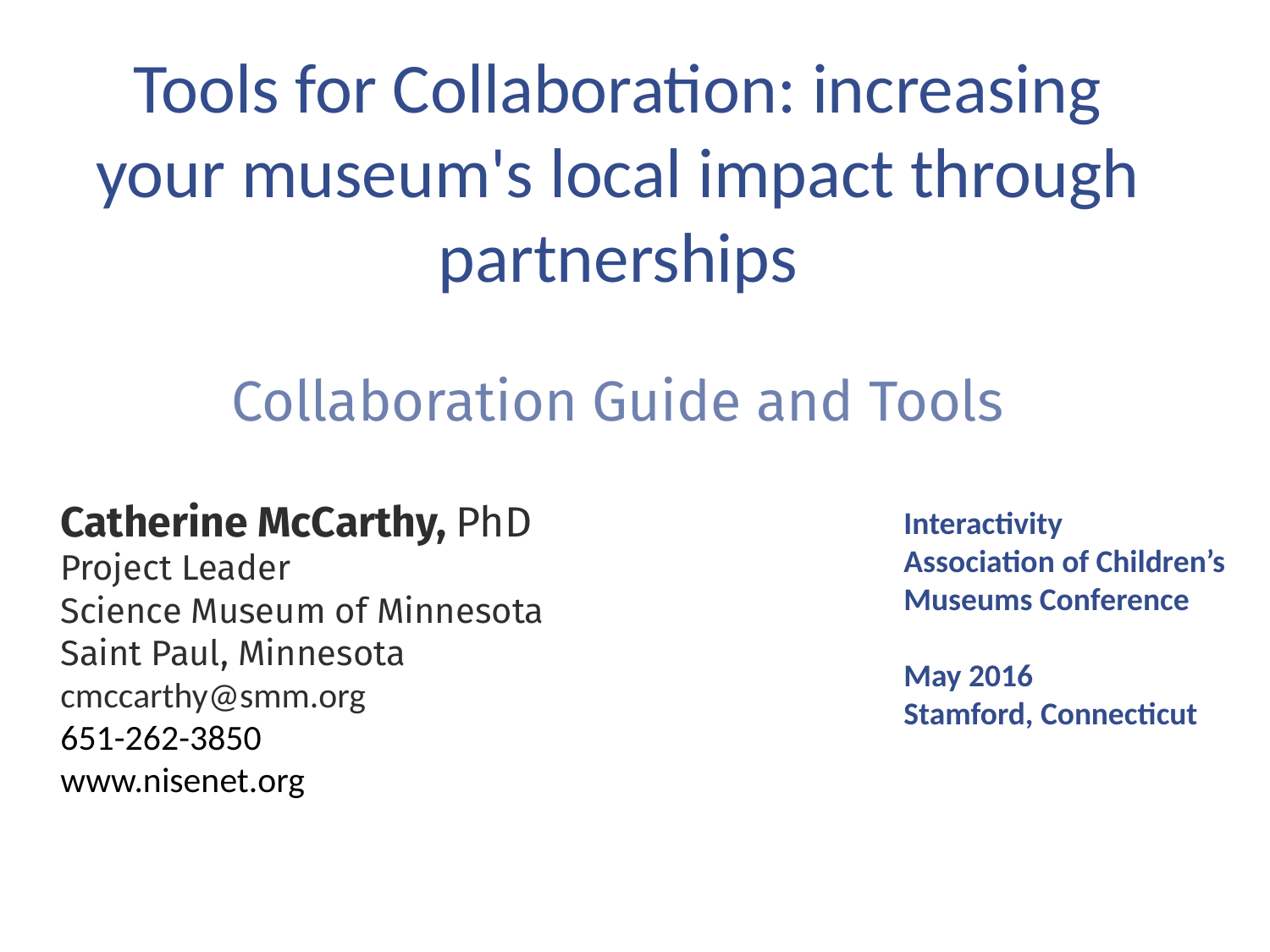

# Tools for Collaboration: increasing your museum's local impact through partnerships Collaboration Guide and Tools
Catherine McCarthy, PhD
Project Leader
Science Museum of Minnesota
Saint Paul, Minnesota
cmccarthy@smm.org
651-262-3850
www.nisenet.org

Interactivity
Association of Children’s Museums Conference

May 2016
Stamford, Connecticut